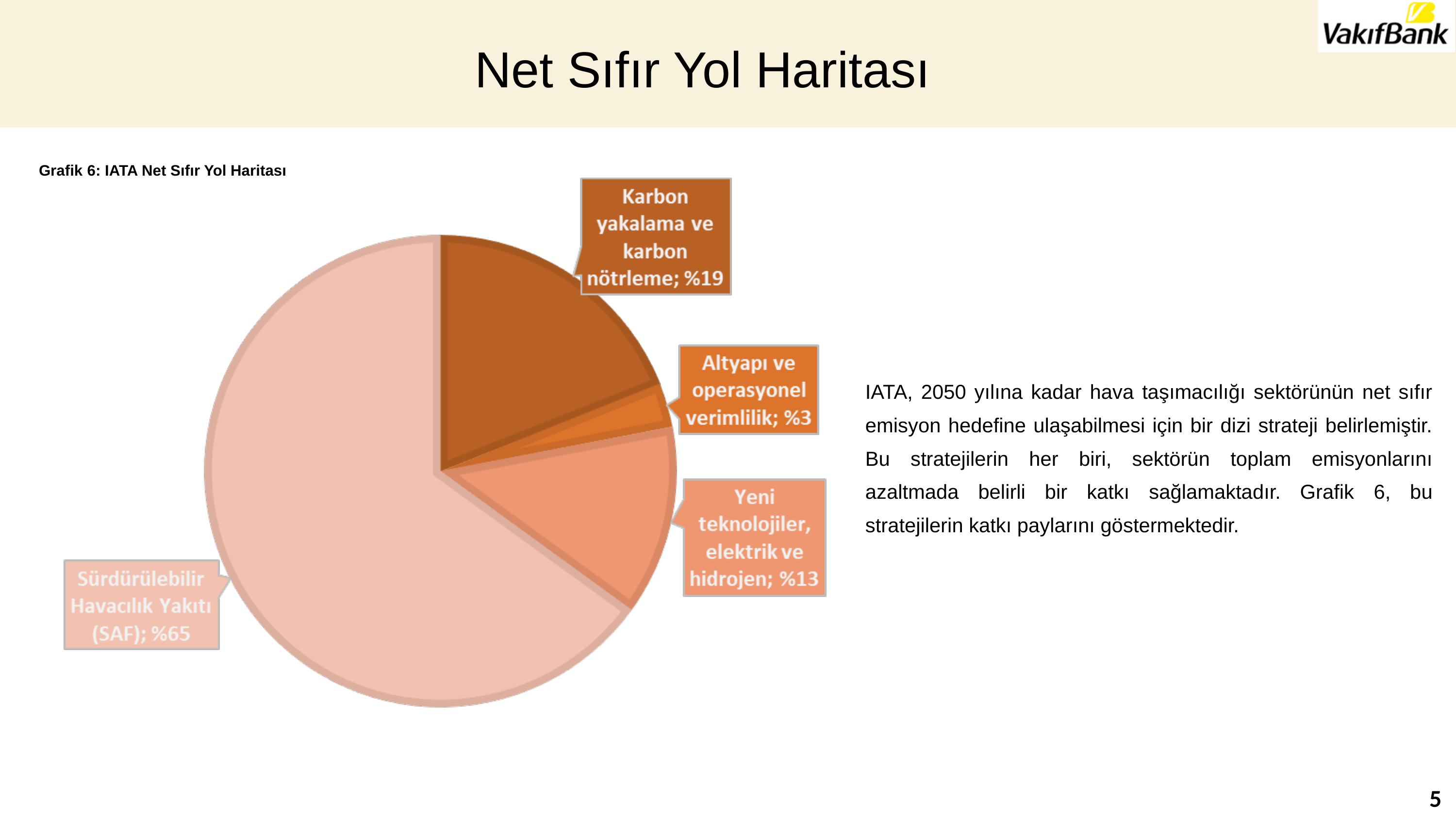

Net Sıfır Yol Haritası
Grafik 6: IATA Net Sıfır Yol Haritası

IATA, 2050 yılına kadar hava taşımacılığı sektörünün net sıfır emisyon hedefine ulaşabilmesi için bir dizi strateji belirlemiştir. Bu stratejilerin her biri, sektörün toplam emisyonlarını azaltmada belirli bir katkı sağlamaktadır. Grafik 6, bu stratejilerin katkı paylarını göstermektedir.
5